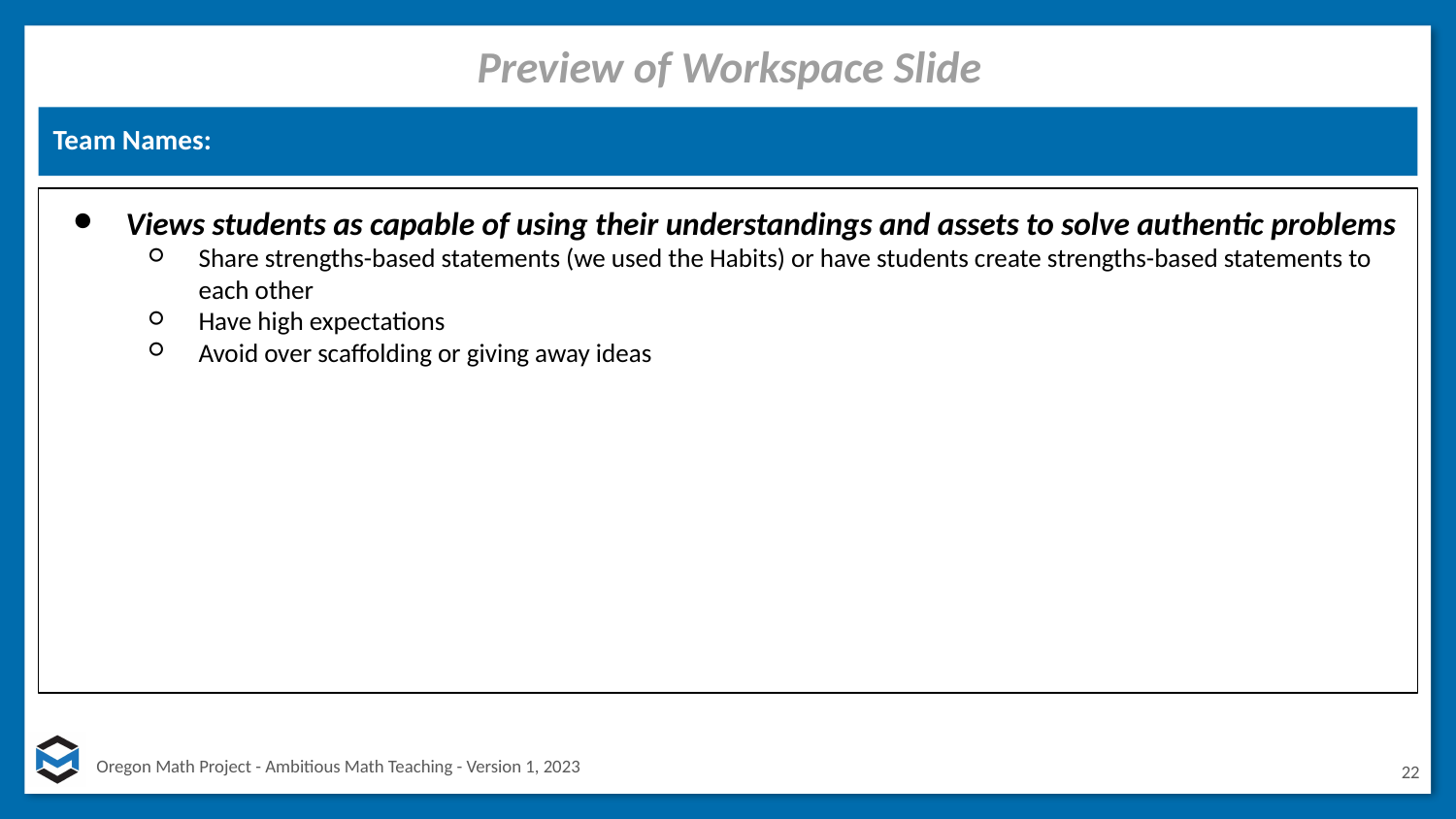

Preview of Workspace Slide
Team Names:
Views students as capable of using their understandings and assets to solve authentic problems
Share strengths-based statements (we used the Habits) or have students create strengths-based statements to each other
Have high expectations
Avoid over scaffolding or giving away ideas

22